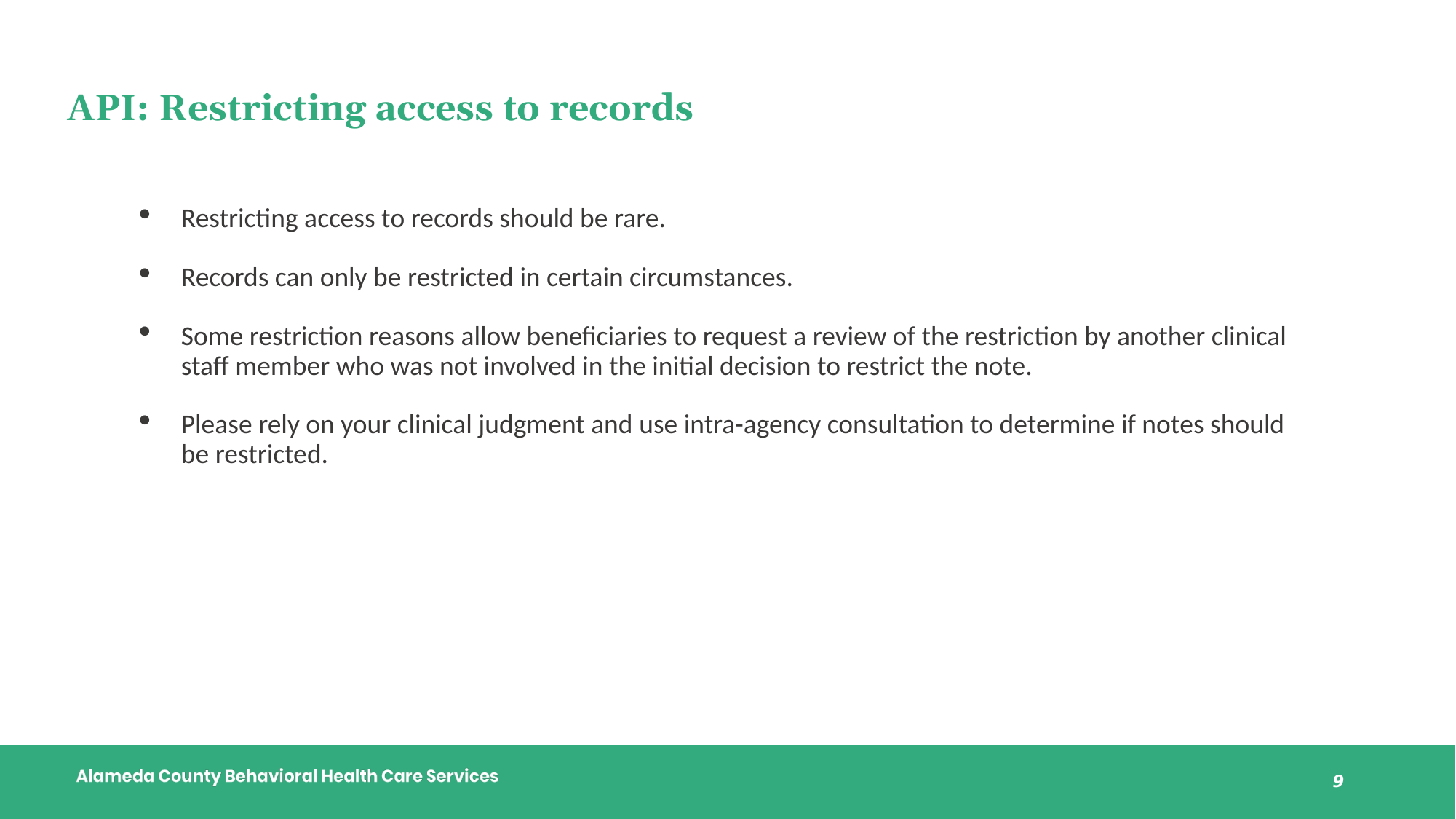

# API: Restricting access to records
Restricting access to records should be rare.

Records can only be restricted in certain circumstances.

Some restriction reasons allow beneficiaries to request a review of the restriction by another clinical staff member who was not involved in the initial decision to restrict the note.

Please rely on your clinical judgment and use intra-agency consultation to determine if notes should be restricted.
9